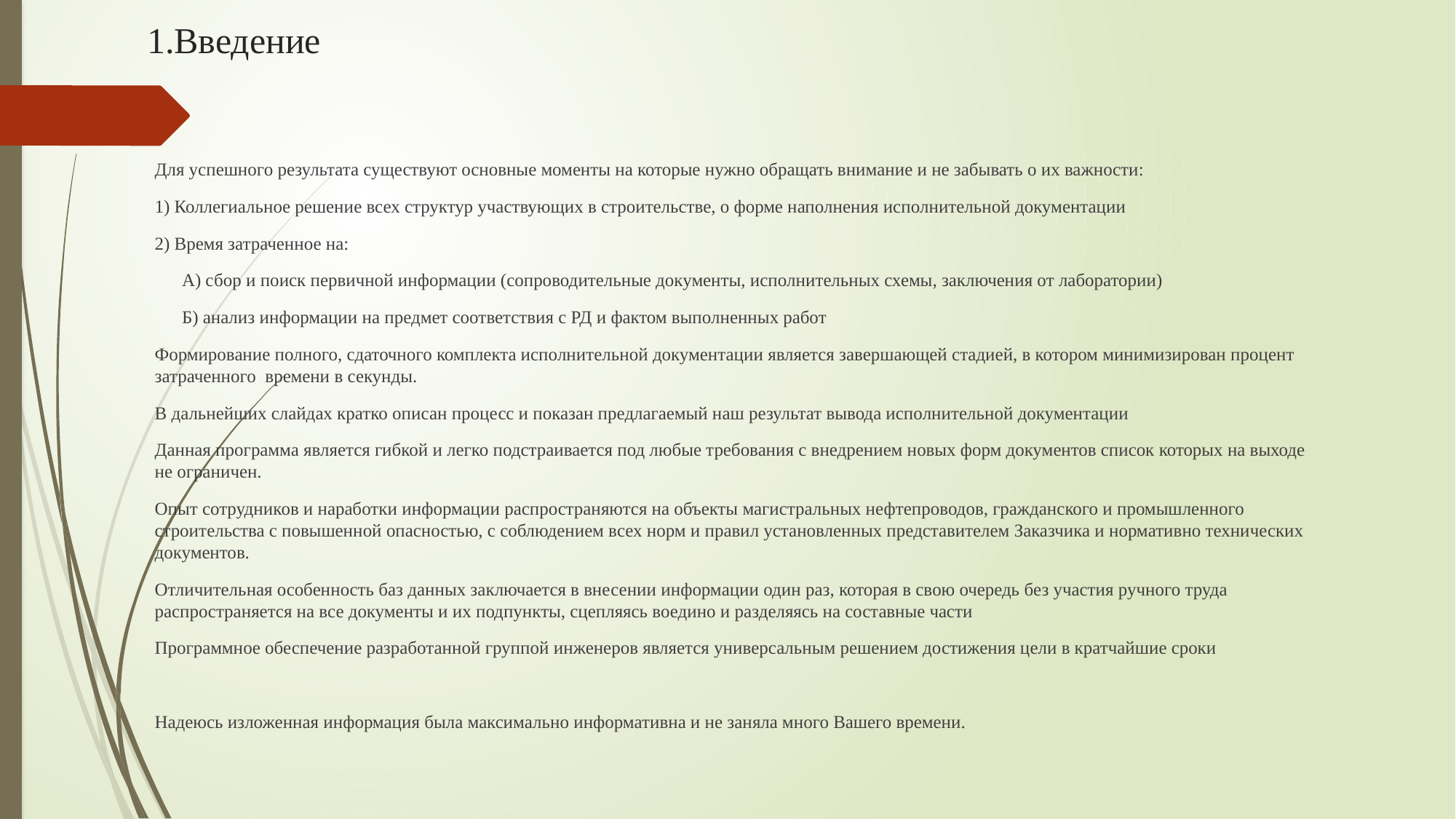

# 1.Введение
Для успешного результата существуют основные моменты на которые нужно обращать внимание и не забывать о их важности:
1) Коллегиальное решение всех структур участвующих в строительстве, о форме наполнения исполнительной документации
2) Время затраченное на:
      А) сбор и поиск первичной информации (сопроводительные документы, исполнительных схемы, заключения от лаборатории)
      Б) анализ информации на предмет соответствия с РД и фактом выполненных работ
Формирование полного, сдаточного комплекта исполнительной документации является завершающей стадией, в котором минимизирован процент затраченного  времени в секунды.
В дальнейших слайдах кратко описан процесс и показан предлагаемый наш результат вывода исполнительной документации
Данная программа является гибкой и легко подстраивается под любые требования с внедрением новых форм документов список которых на выходе не ограничен.
Опыт сотрудников и наработки информации распространяются на объекты магистральных нефтепроводов, гражданского и промышленного  строительства с повышенной опасностью, с соблюдением всех норм и правил установленных представителем Заказчика и нормативно технических документов.
Отличительная особенность баз данных заключается в внесении информации один раз, которая в свою очередь без участия ручного труда распространяется на все документы и их подпункты, сцепляясь воедино и разделяясь на составные части
Программное обеспечение разработанной группой инженеров является универсальным решением достижения цели в кратчайшие сроки

Надеюсь изложенная информация была максимально информативна и не заняла много Вашего времени.